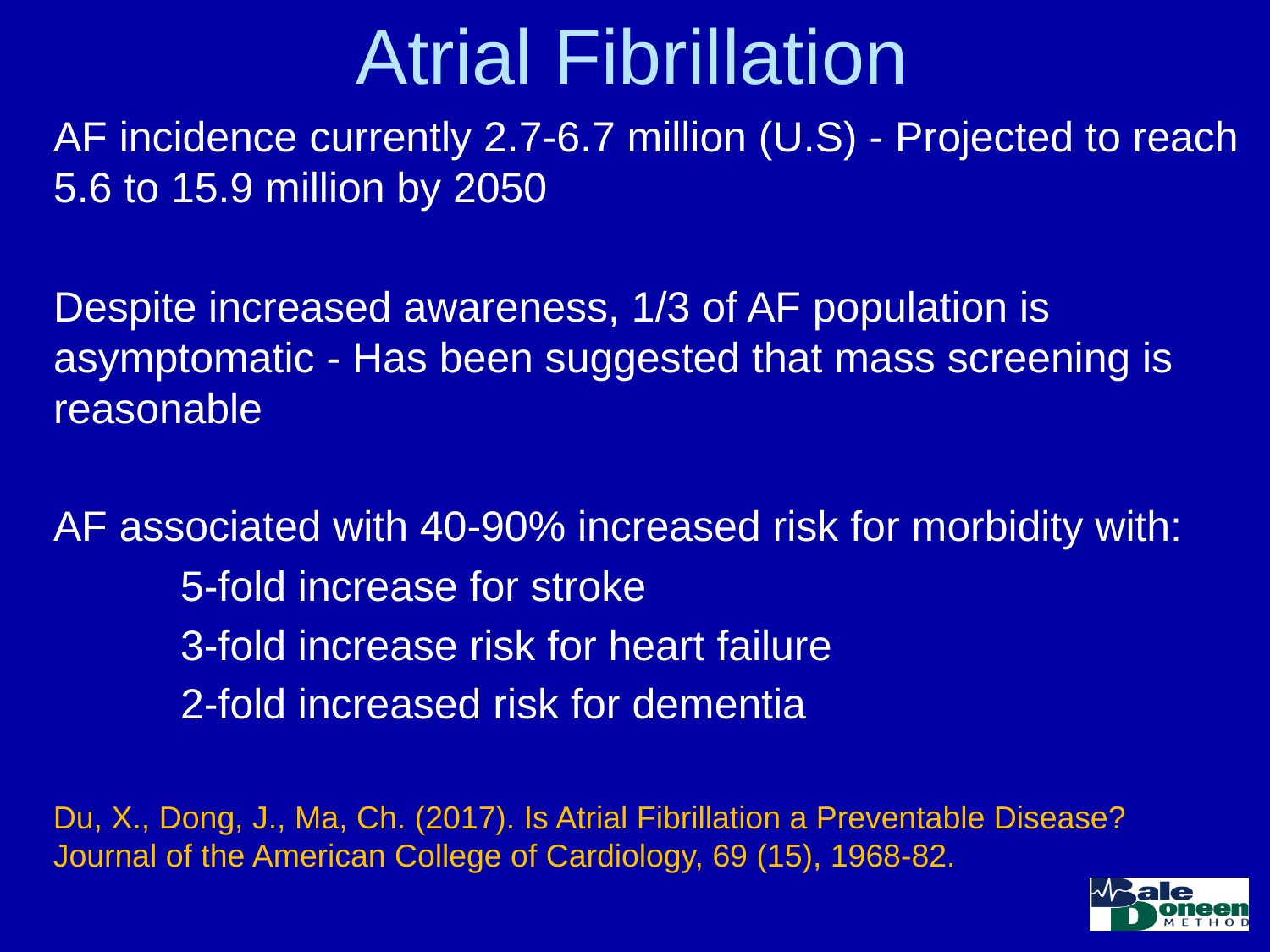

# Atrial Fibrillation
AF incidence currently 2.7-6.7 million (U.S) - Projected to reach 5.6 to 15.9 million by 2050

Despite increased awareness, 1/3 of AF population is asymptomatic - Has been suggested that mass screening is reasonable

AF associated with 40-90% increased risk for morbidity with:
	5-fold increase for stroke
	3-fold increase risk for heart failure
	2-fold increased risk for dementia

Du, X., Dong, J., Ma, Ch. (2017). Is Atrial Fibrillation a Preventable Disease?  Journal of the American College of Cardiology, 69 (15), 1968-82.